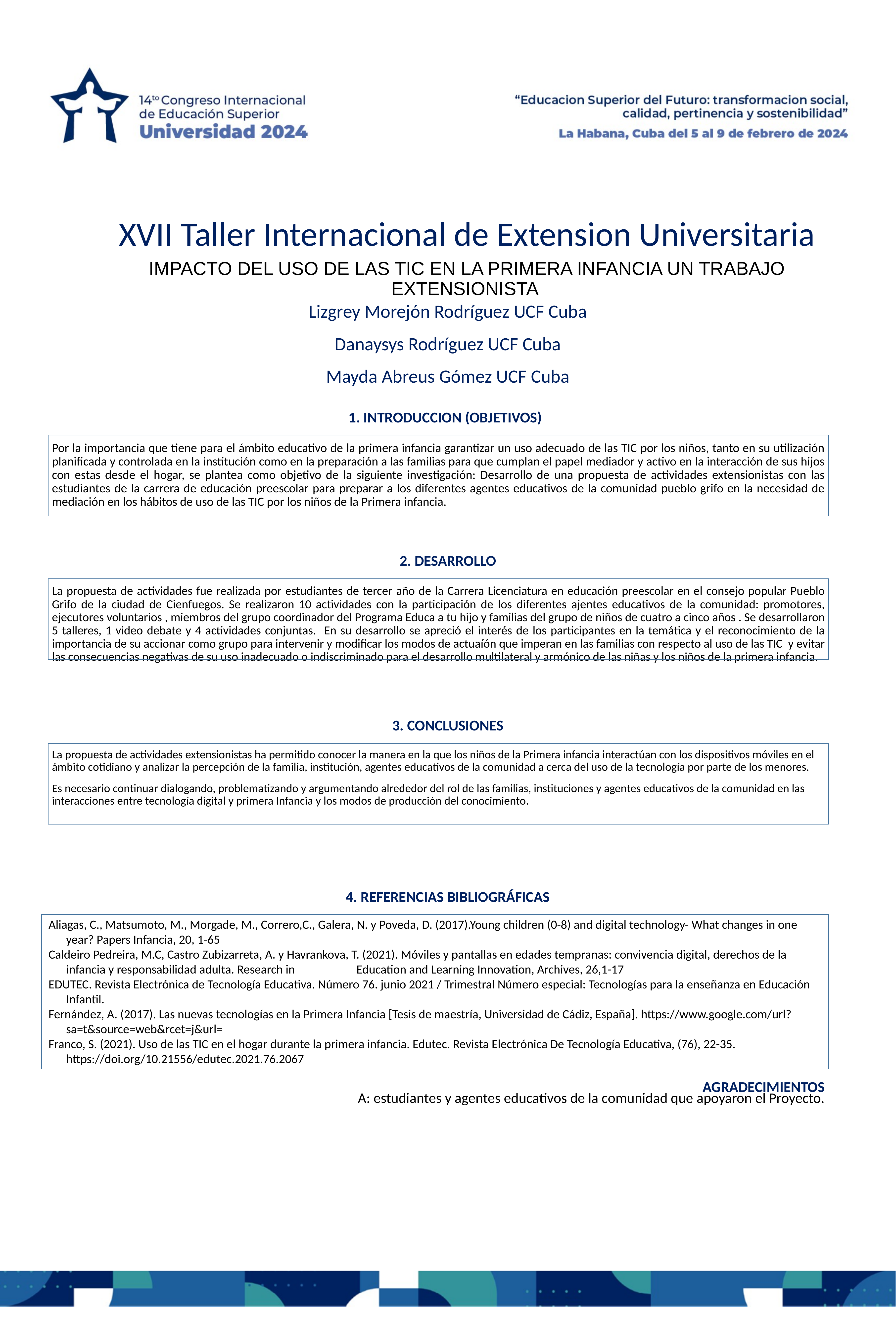

# XVII Taller Internacional de Extension Universitaria
IMPACTO DEL USO DE LAS TIC EN LA PRIMERA INFANCIA UN TRABAJO EXTENSIONISTA
Lizgrey Morejón Rodríguez UCF Cuba
Danaysys Rodríguez UCF Cuba
Mayda Abreus Gómez UCF Cuba
1. INTRODUCCION (OBJETIVOS)

Por la importancia que tiene para el ámbito educativo de la primera infancia garantizar un uso adecuado de las TIC por los niños, tanto en su utilización planificada y controlada en la institución como en la preparación a las familias para que cumplan el papel mediador y activo en la interacción de sus hijos con estas desde el hogar, se plantea como objetivo de la siguiente investigación: Desarrollo de una propuesta de actividades extensionistas con las estudiantes de la carrera de educación preescolar para preparar a los diferentes agentes educativos de la comunidad pueblo grifo en la necesidad de mediación en los hábitos de uso de las TIC por los niños de la Primera infancia.
2. DESARROLLO

La propuesta de actividades fue realizada por estudiantes de tercer año de la Carrera Licenciatura en educación preescolar en el consejo popular Pueblo Grifo de la ciudad de Cienfuegos. Se realizaron 10 actividades con la participación de los diferentes ajentes educativos de la comunidad: promotores, ejecutores voluntarios , miembros del grupo coordinador del Programa Educa a tu hijo y familias del grupo de niños de cuatro a cinco años . Se desarrollaron 5 talleres, 1 video debate y 4 actividades conjuntas.  En su desarrollo se apreció el interés de los participantes en la temática y el reconocimiento de la importancia de su accionar como grupo para intervenir y modificar los modos de actuaíón que imperan en las familias con respecto al uso de las TIC  y evitar las consecuencias negativas de su uso inadecuado o indiscriminado para el desarrollo multilateral y armónico de las niñas y los niños de la primera infancia.

3. CONCLUSIONES

La propuesta de actividades extensionistas ha permitido conocer la manera en la que los niños de la Primera infancia interactúan con los dispositivos móviles en el ámbito cotidiano y analizar la percepción de la familia, institución, agentes educativos de la comunidad a cerca del uso de la tecnología por parte de los menores.
Es necesario continuar dialogando, problematizando y argumentando alrededor del rol de las familias, instituciones y agentes educativos de la comunidad en las interacciones entre tecnología digital y primera Infancia y los modos de producción del conocimiento.
4. REFERENCIAS BIBLIOGRÁFICAS
Aliagas, C., Matsumoto, M., Morgade, M., Correro,C., Galera, N. y Poveda, D. (2017).Young children (0-8) and digital technology- What changes in one year? Papers Infancia, 20, 1-65
Caldeiro Pedreira, M.C, Castro Zubizarreta, A. y Havrankova, T. (2021). Móviles y pantallas en edades tempranas: convivencia digital, derechos de la infancia y responsabilidad adulta. Research in                      Education and Learning Innovation, Archives, 26,1-17
EDUTEC. Revista Electrónica de Tecnología Educativa. Número 76. junio 2021 / Trimestral Número especial: Tecnologías para la enseñanza en Educación Infantil.
Fernández, A. (2017). Las nuevas tecnologías en la Primera Infancia [Tesis de maestría, Universidad de Cádiz, España]. https://www.google.com/url?sa=t&source=web&rcet=j&url=
Franco, S. (2021). Uso de las TIC en el hogar durante la primera infancia. Edutec. Revista Electrónica De Tecnología Educativa, (76), 22-35.   https://doi.org/10.21556/edutec.2021.76.2067

AGRADECIMIENTOS
A: estudiantes y agentes educativos de la comunidad que apoyaron el Proyecto.